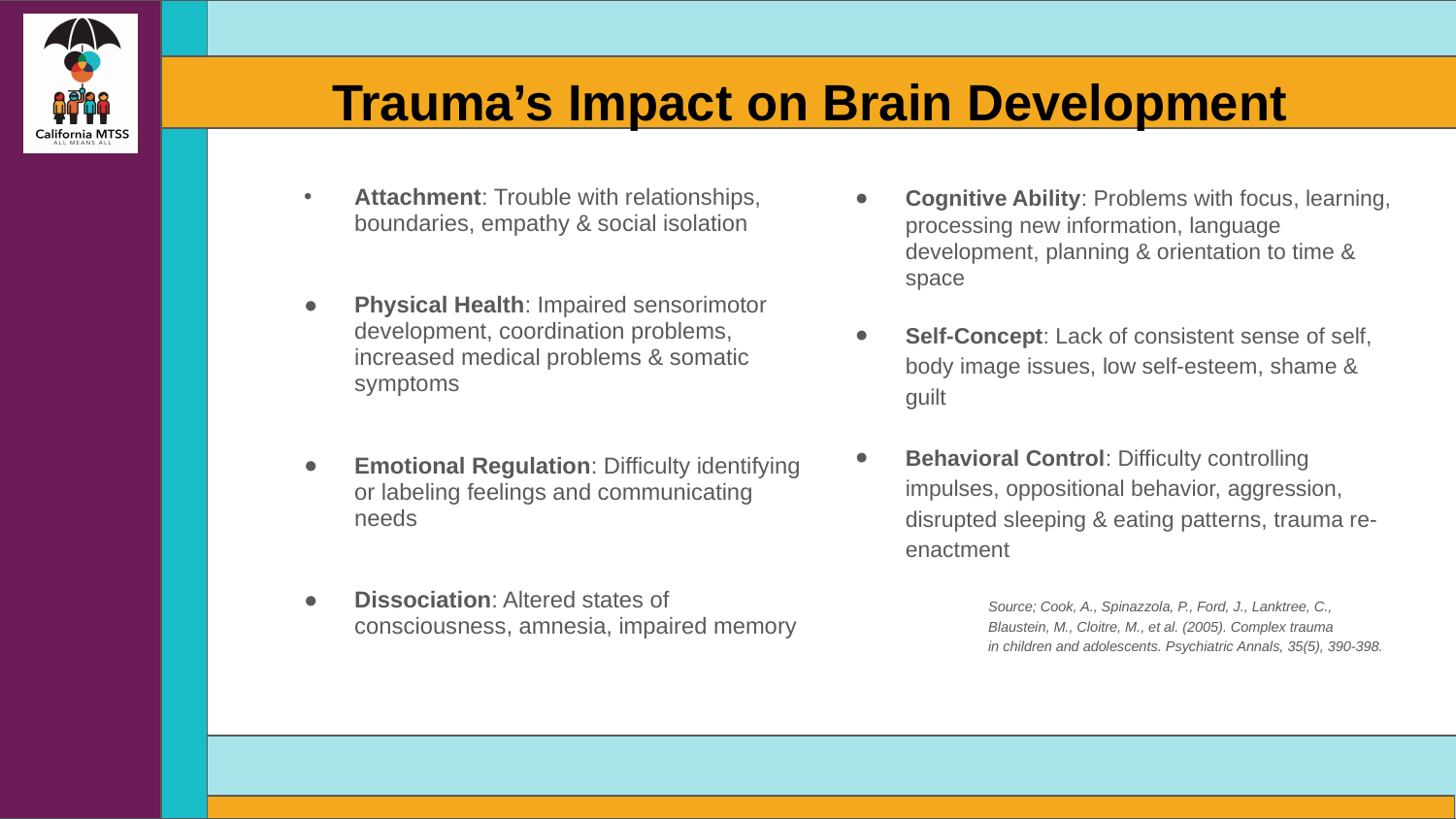

# Trauma’s Impact on Brain Development
Attachment: Trouble with relationships, boundaries, empathy & social isolation

Physical Health: Impaired sensorimotor development, coordination problems, increased medical problems & somatic symptoms

Emotional Regulation: Difficulty identifying or labeling feelings and communicating needs

Dissociation: Altered states of consciousness, amnesia, impaired memory
Cognitive Ability: Problems with focus, learning, processing new information, language development, planning & orientation to time & space

Self-Concept: Lack of consistent sense of self, body image issues, low self-esteem, shame & guilt

Behavioral Control: Difficulty controlling impulses, oppositional behavior, aggression, disrupted sleeping & eating patterns, trauma re-enactment

	Source; Cook, A., Spinazzola, P., Ford, J., Lanktree, C., 	Blaustein, M., Cloitre, M., et al. (2005). Complex trauma 	in children and adolescents. Psychiatric Annals, 35(5), 390-398.